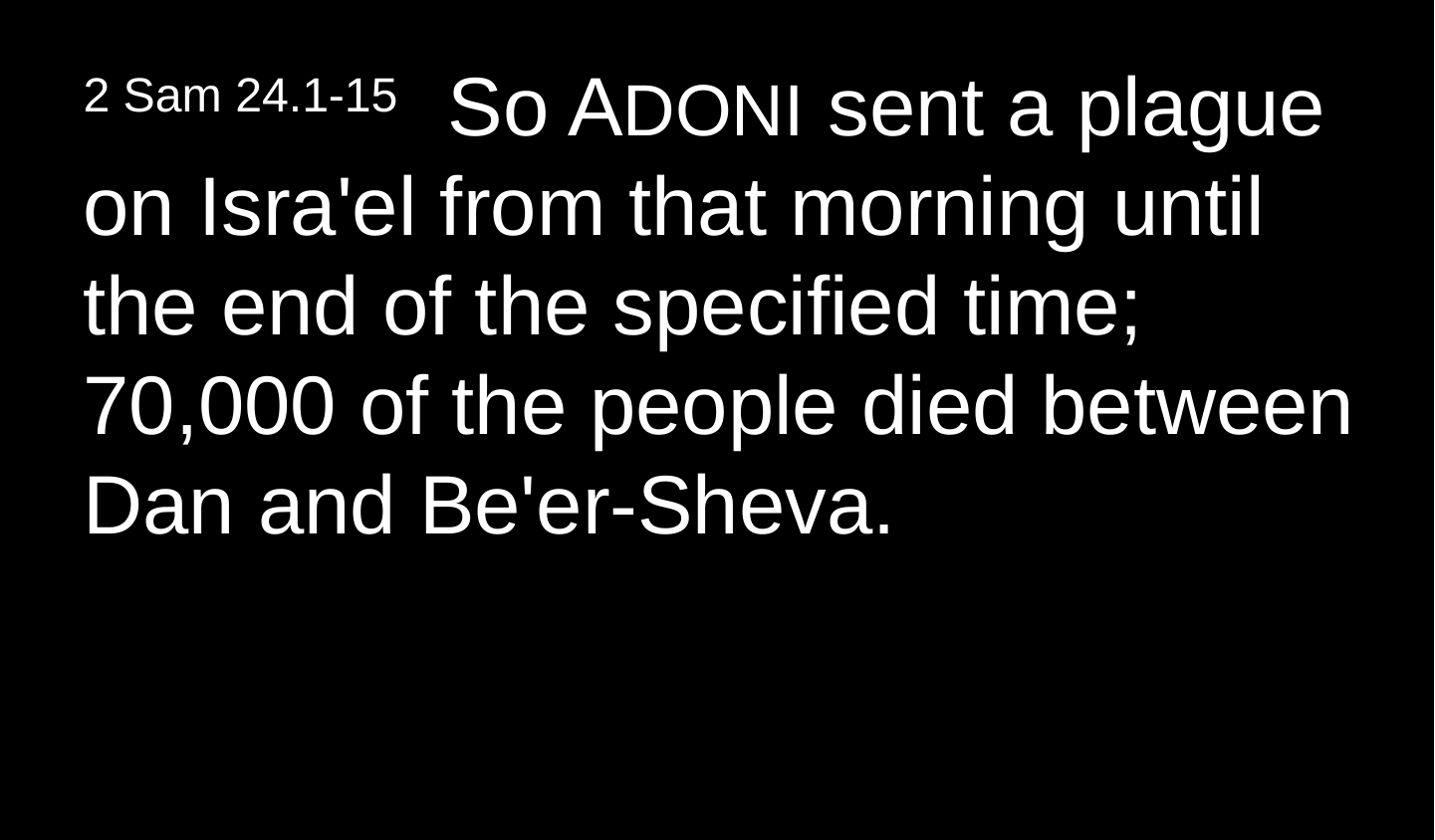

2 Sam 24.1-15   So ADONI sent a plague on Isra'el from that morning until the end of the specified time; 70,000 of the people died between Dan and Be'er-Sheva.